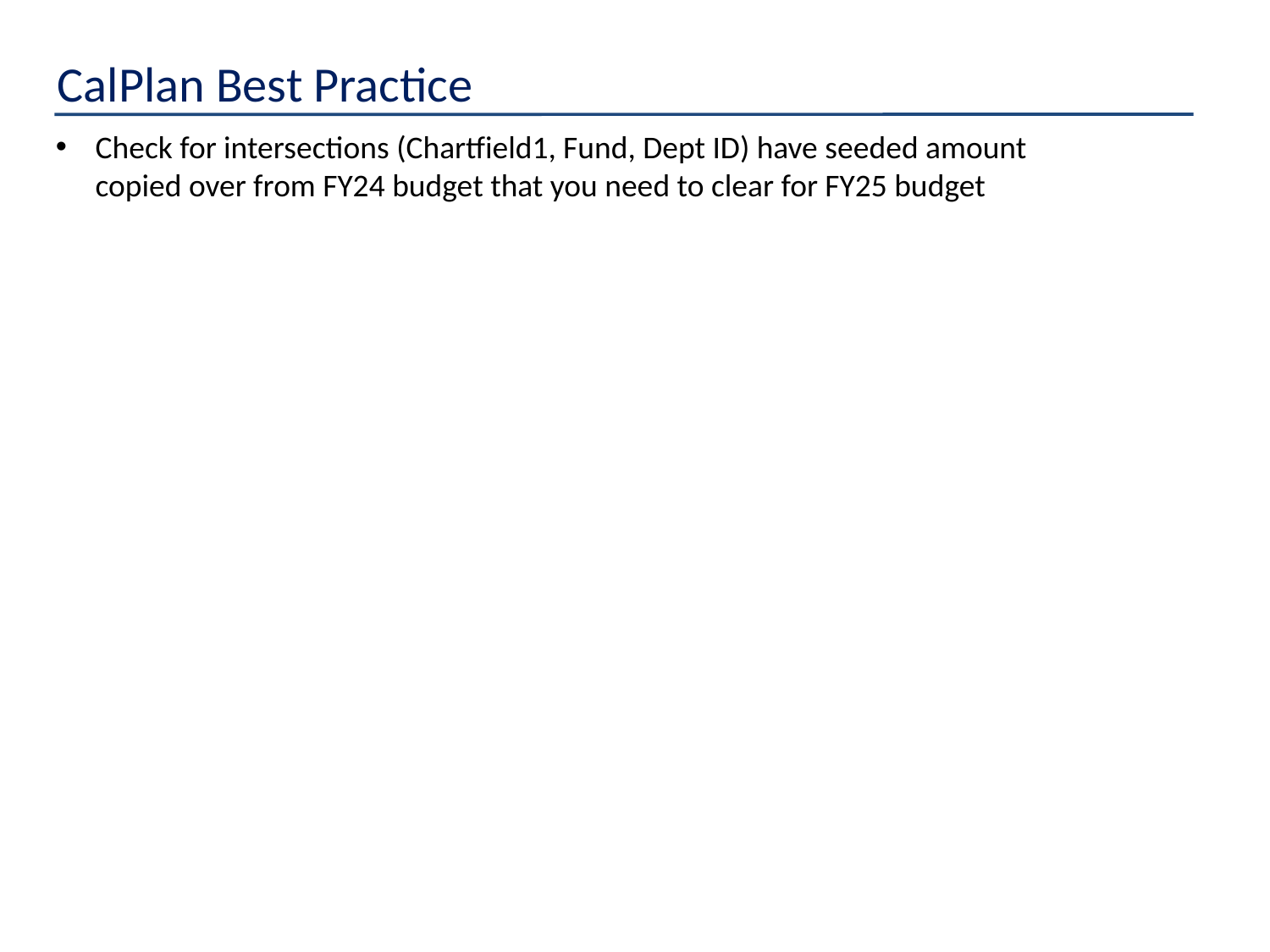

CalPlan Best Practice

Check for intersections (Chartfield1, Fund, Dept ID) have seeded amount copied over from FY24 budget that you need to clear for FY25 budget